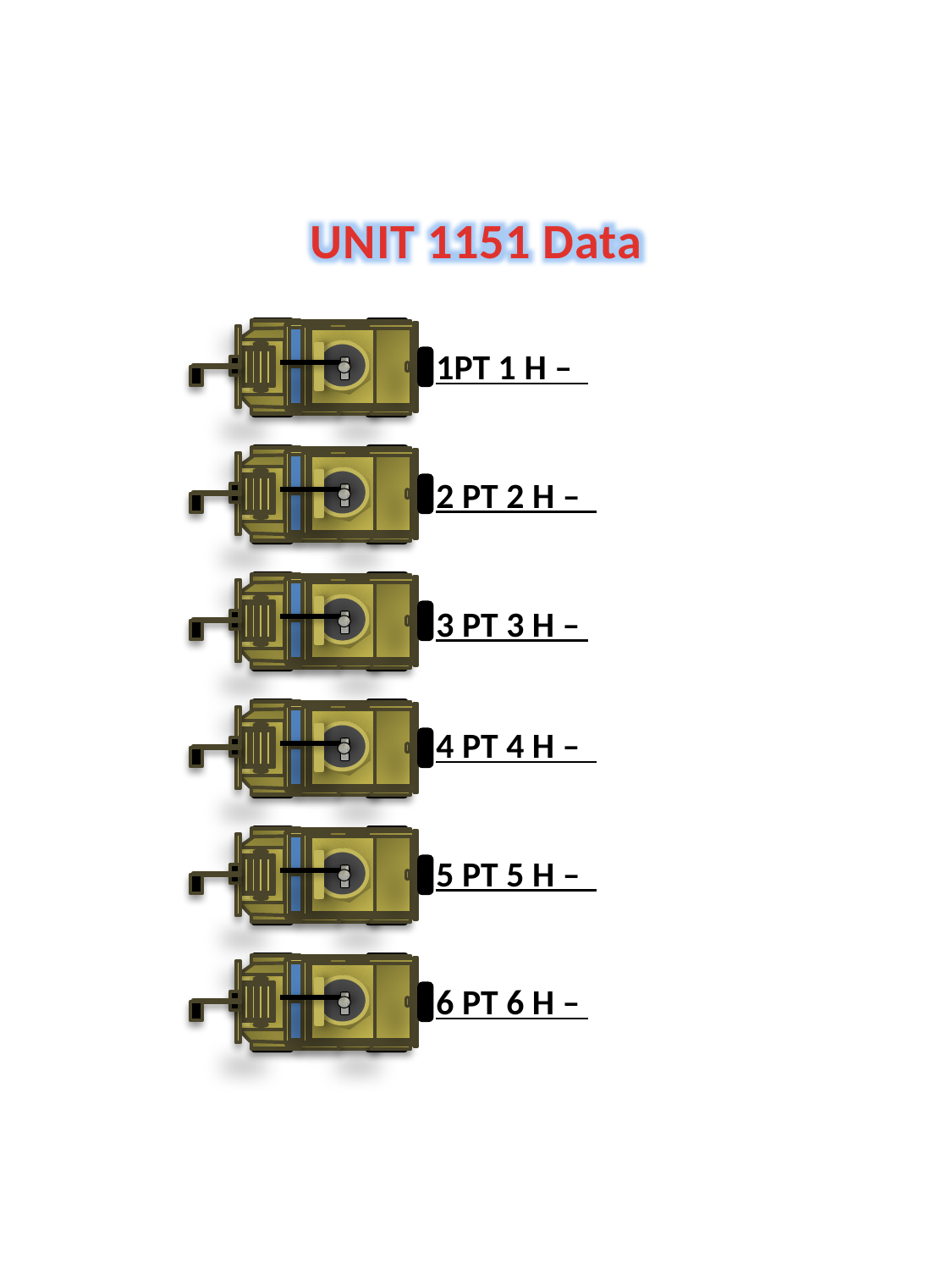

UNIT 1151 Data

1PT 1 H –

2 PT 2 H –

3 PT 3 H –

4 PT 4 H –

5 PT 5 H –

6 PT 6 H –